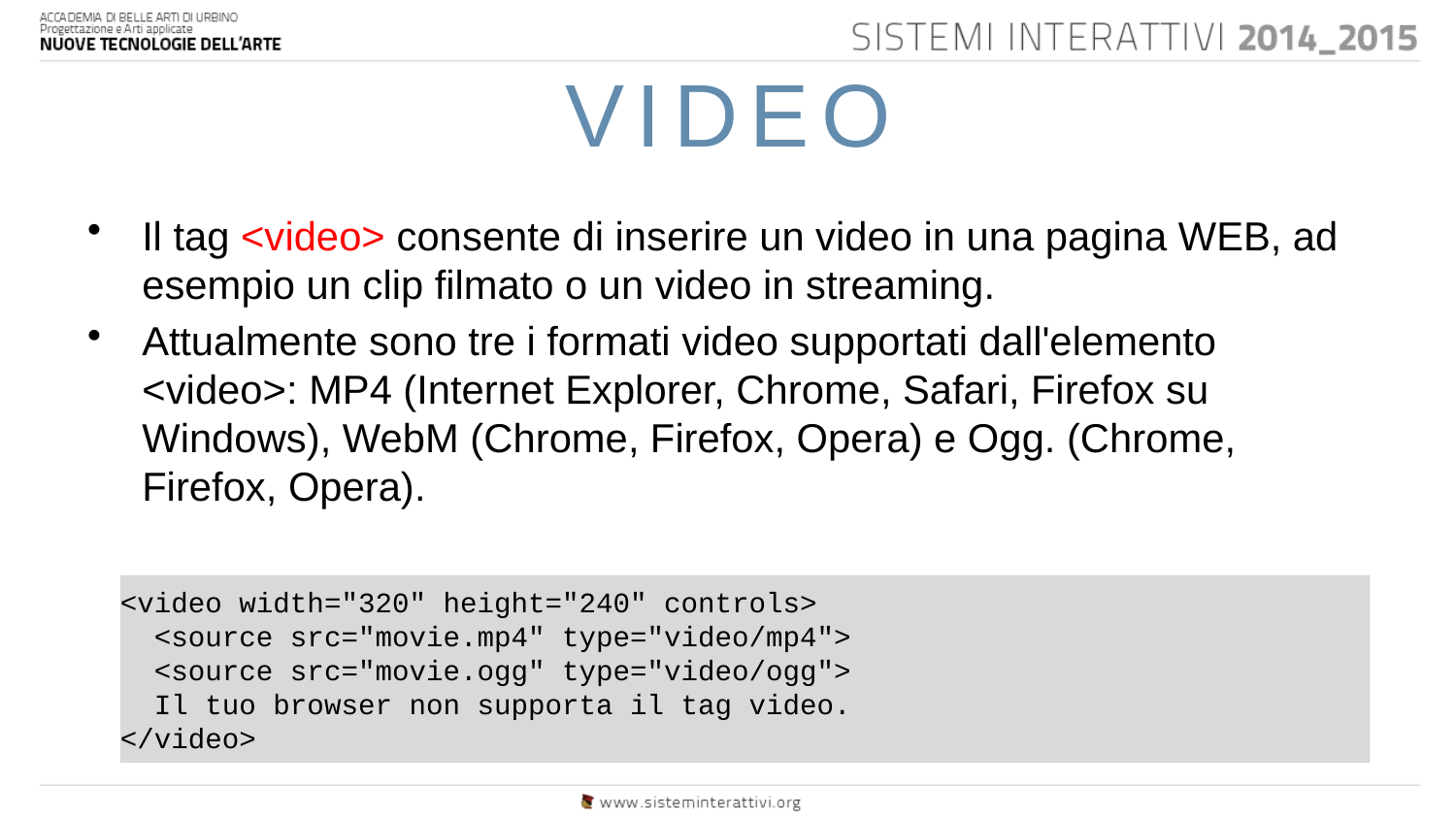

# VIDEO
Il tag <video> consente di inserire un video in una pagina WEB, ad esempio un clip filmato o un video in streaming.
Attualmente sono tre i formati video supportati dall'elemento <video>: MP4 (Internet Explorer, Chrome, Safari, Firefox su Windows), WebM (Chrome, Firefox, Opera) e Ogg. (Chrome, Firefox, Opera).
<video width="320" height="240" controls>
  <source src="movie.mp4" type="video/mp4">
  <source src="movie.ogg" type="video/ogg">
  Il tuo browser non supporta il tag video.
</video>